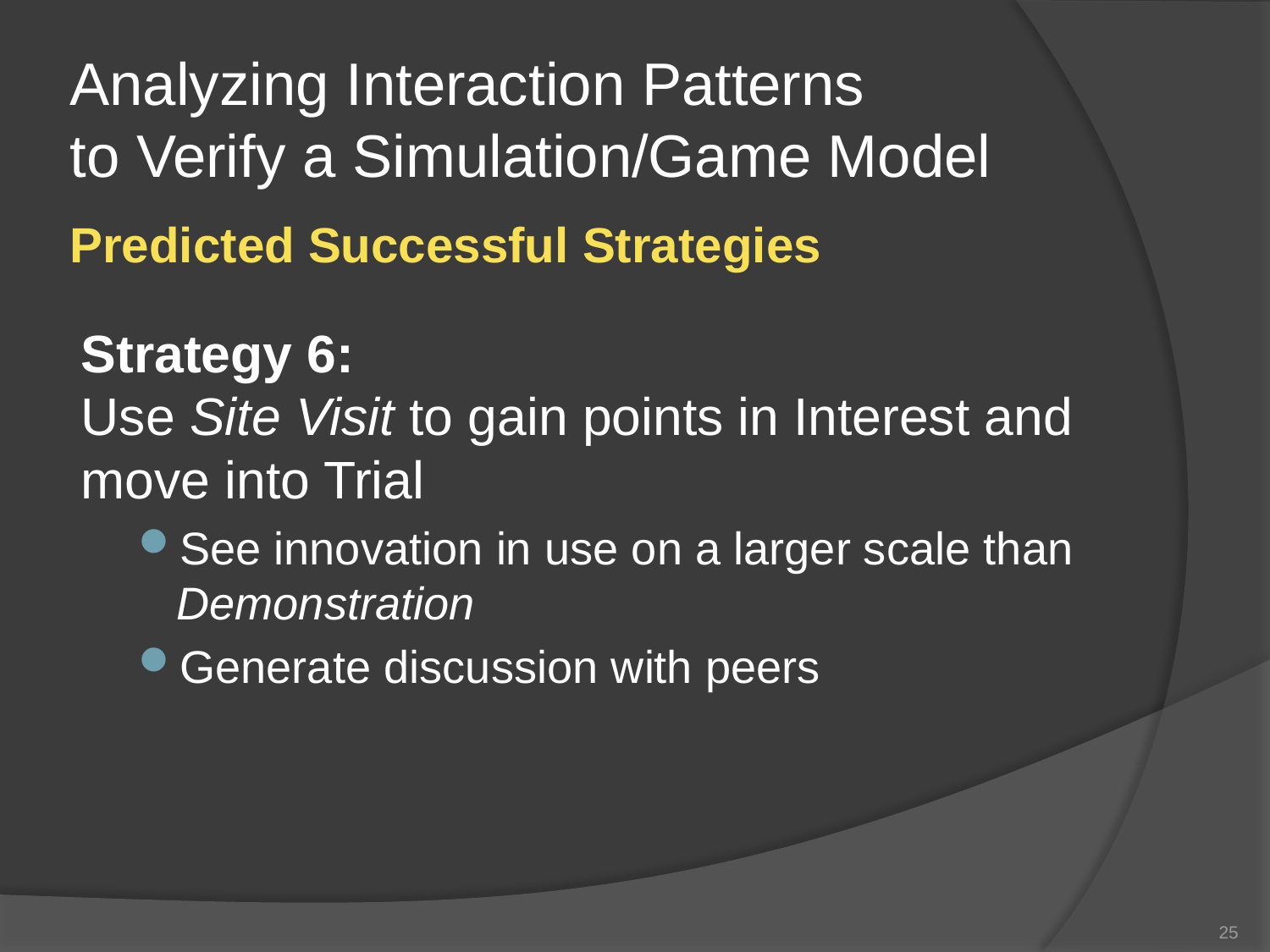

Analyzing Interaction Patterns
to Verify a Simulation/Game Model
# Predicted Successful Strategies
Strategy 6:
Use Site Visit to gain points in Interest and move into Trial
See innovation in use on a larger scale than Demonstration
Generate discussion with peers
25